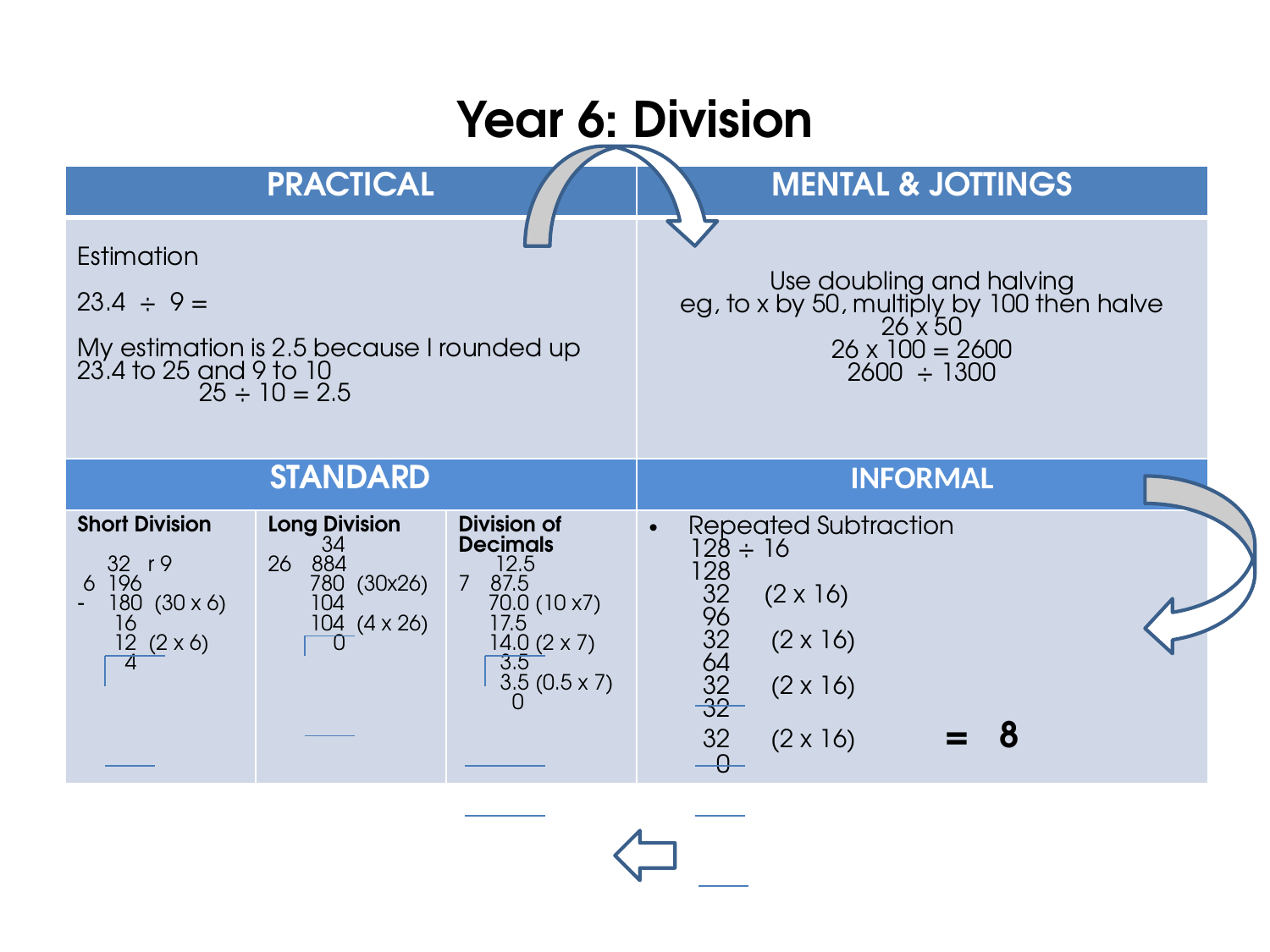

# Year 6: Division

| PRACTICAL |  |  | MENTAL & JOTTINGS |
| --- | --- | --- | --- |
| Estimation 23.4 ÷ 9 = My estimation is 2.5 because I rounded up 23.4 to 25 and 9 to 10 25 ÷ 10 = 2.5 |  |  | Use doubling and halving eg, to x by 50, multiply by 100 then halve 26 x 50 26 x 100 = 2600 2600 ÷ 1300 |
| STANDARD |  |  | INFORMAL |
| Short Division 32 r 9 6 196 180 (30 x 6) 16 12 (2 x 6) 4 | Long Division 34 884 780 (30x26) 104 104 (4 x 26) 0 | Division of Decimals 12.5 87.5 70.0 (10 x7) 17.5 14.0 (2 x 7) 3.5 3.5 (0.5 x 7) 0 | Repeated Subtraction 128 ÷ 16 128 32 (2 x 16) 96 32 (2 x 16) 64 32 (2 x 16) 32 32 (2 x 16) = 8 0 |